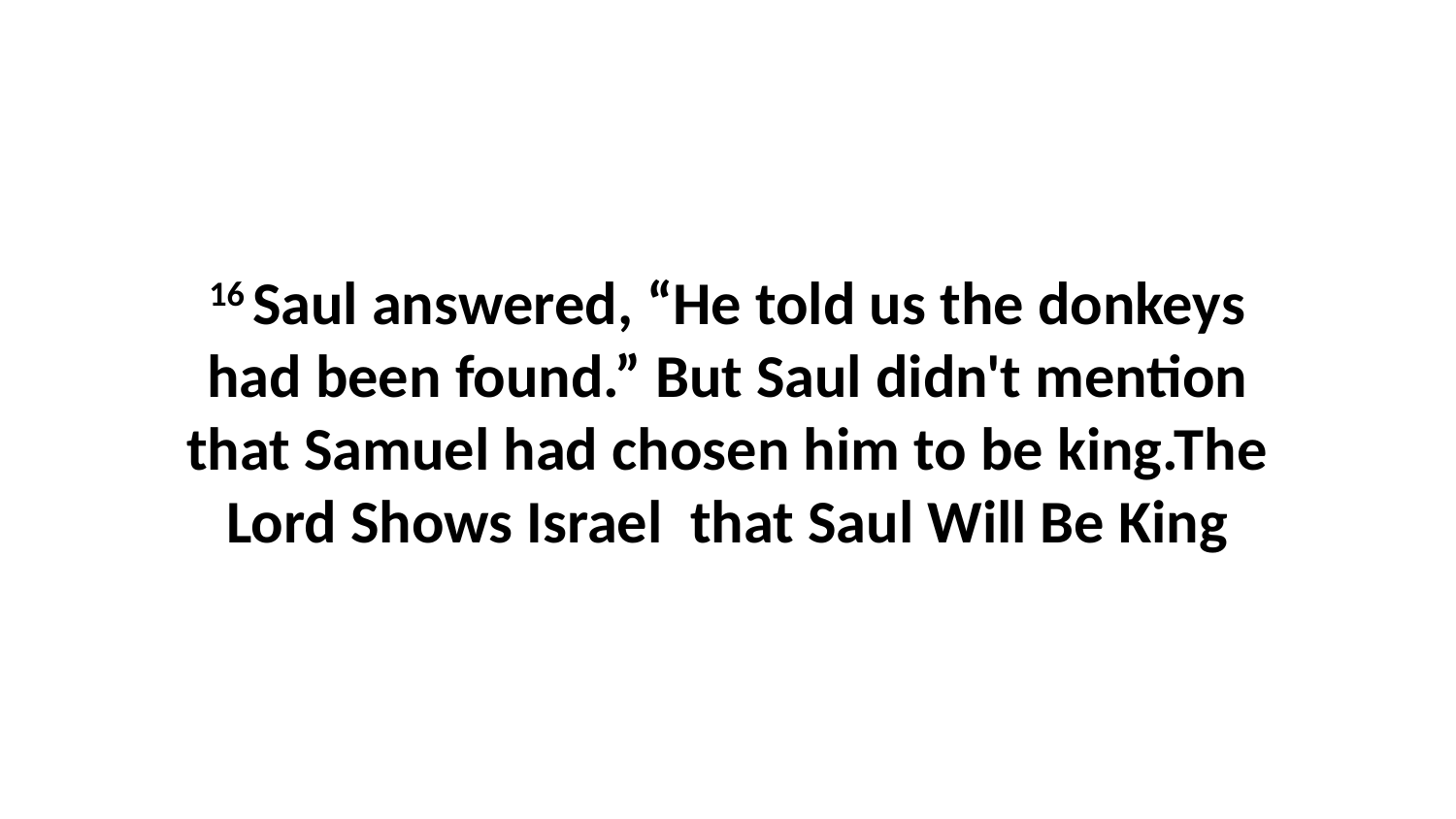

16 Saul answered, “He told us the donkeys had been found.” But Saul didn't mention that Samuel had chosen him to be king.The Lord Shows Israel  that Saul Will Be King